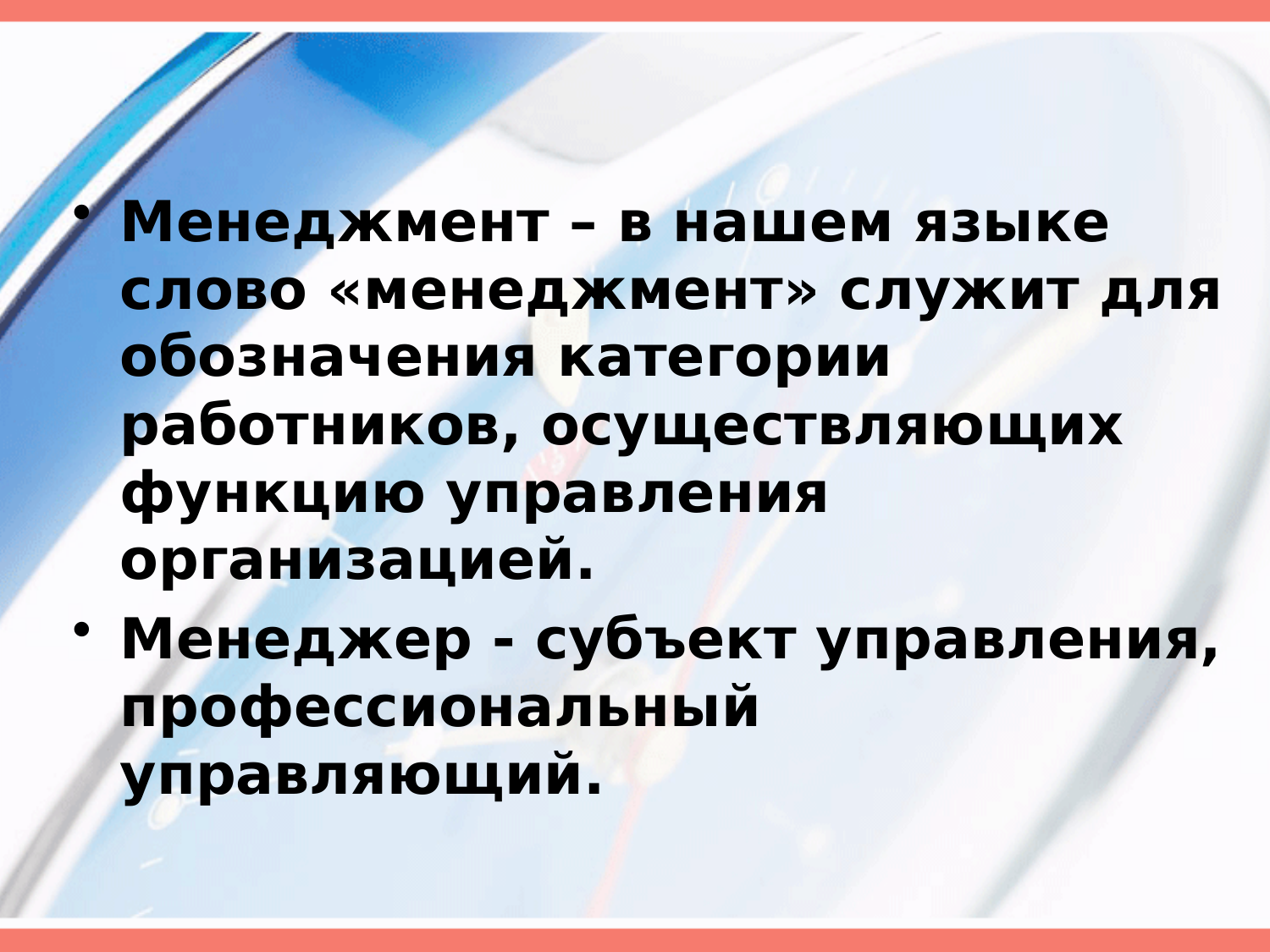

#
Менеджмент – в нашем языке слово «менеджмент» служит для обозначения категории работников, осуществляющих функцию управления организацией.
Менеджер - субъект управления, профессиональный управляющий.